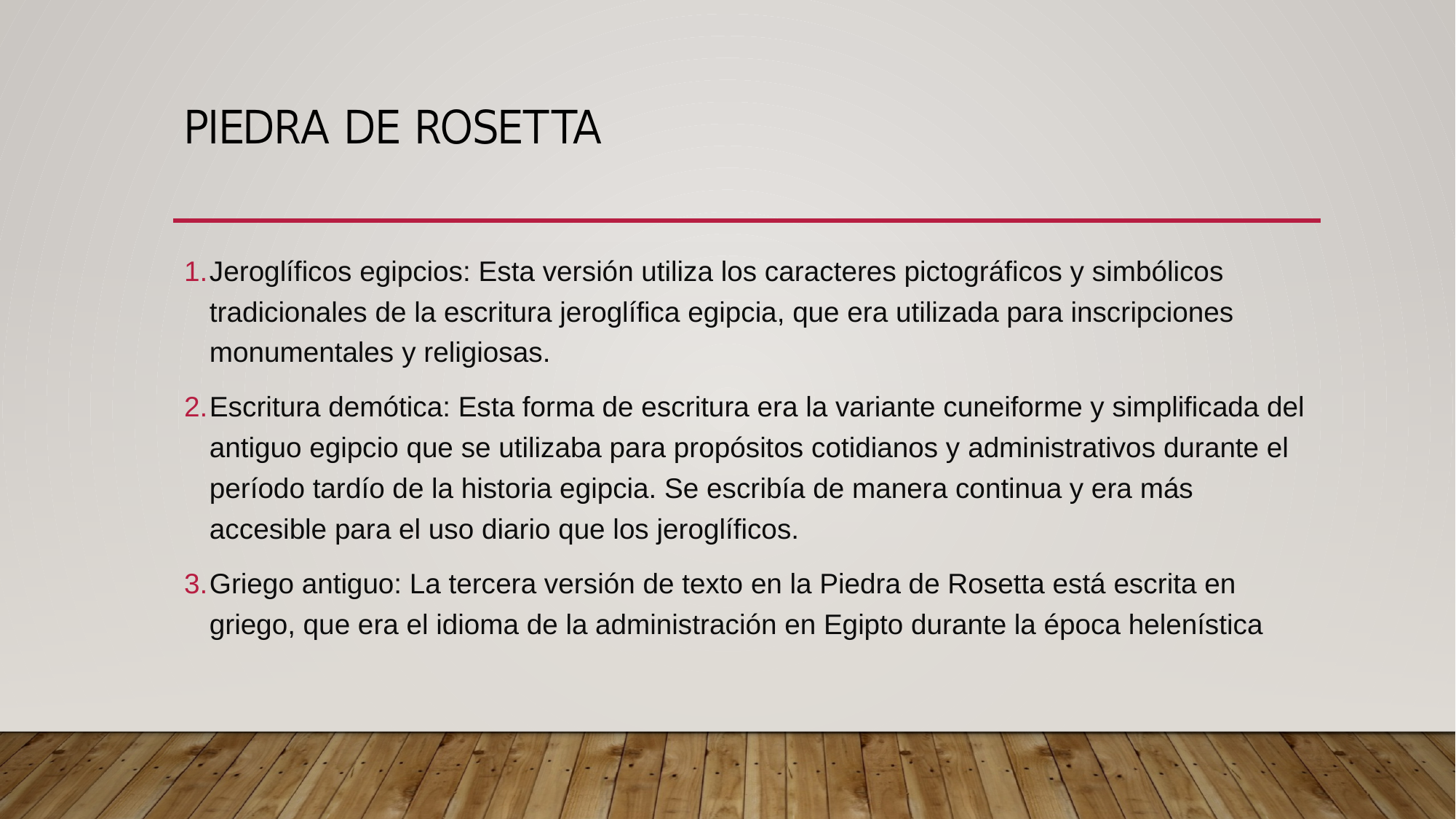

# Piedra de rosetta
Jeroglíficos egipcios: Esta versión utiliza los caracteres pictográficos y simbólicos tradicionales de la escritura jeroglífica egipcia, que era utilizada para inscripciones monumentales y religiosas.
Escritura demótica: Esta forma de escritura era la variante cuneiforme y simplificada del antiguo egipcio que se utilizaba para propósitos cotidianos y administrativos durante el período tardío de la historia egipcia. Se escribía de manera continua y era más accesible para el uso diario que los jeroglíficos.
Griego antiguo: La tercera versión de texto en la Piedra de Rosetta está escrita en griego, que era el idioma de la administración en Egipto durante la época helenística